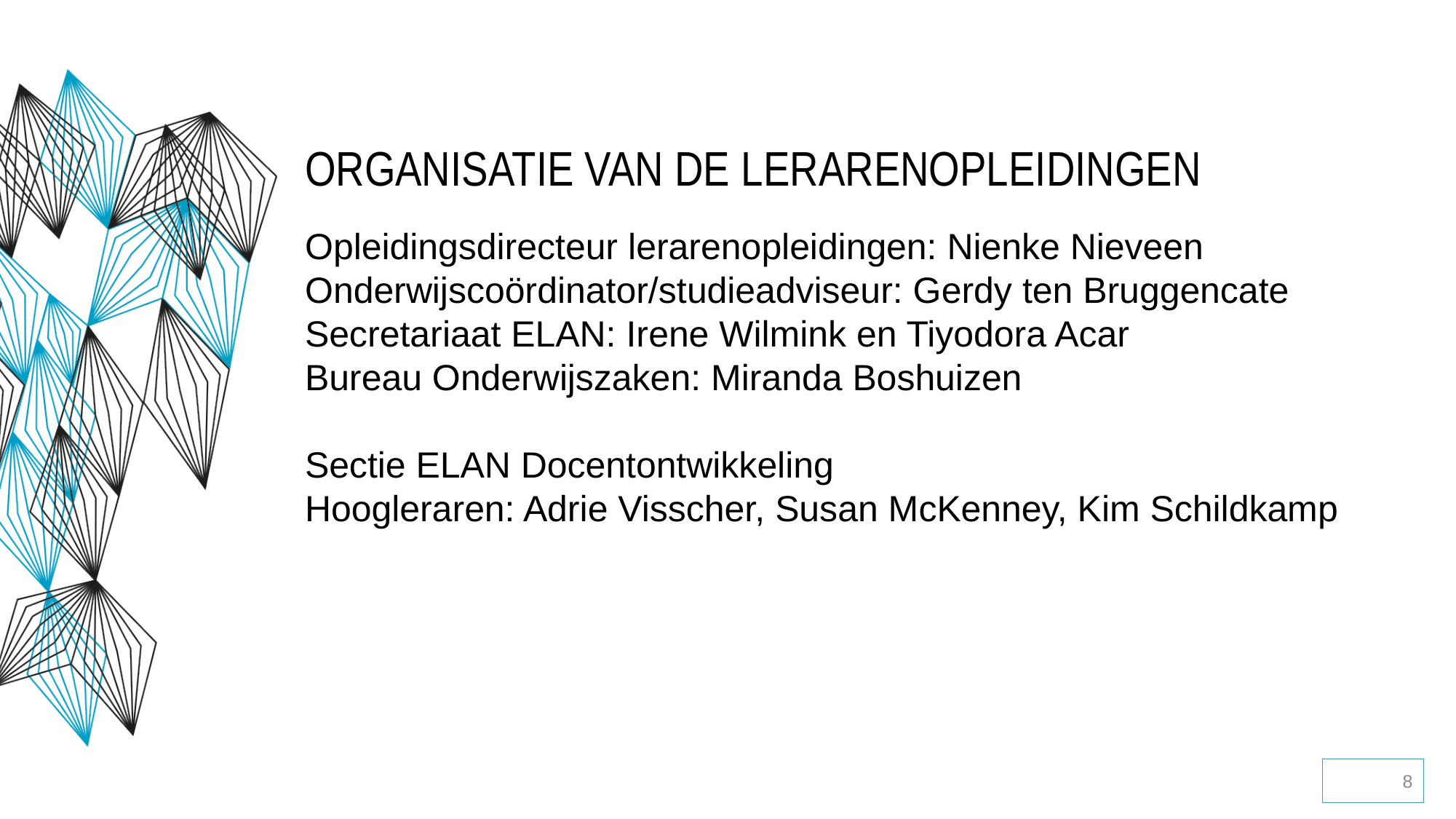

# organisatie van de lerarenopleidingen
Opleidingsdirecteur lerarenopleidingen: Nienke Nieveen
Onderwijscoördinator/studieadviseur: Gerdy ten Bruggencate
Secretariaat ELAN: Irene Wilmink en Tiyodora Acar
Bureau Onderwijszaken: Miranda Boshuizen

Sectie ELAN Docentontwikkeling
Hoogleraren: Adrie Visscher, Susan McKenney, Kim Schildkamp

8